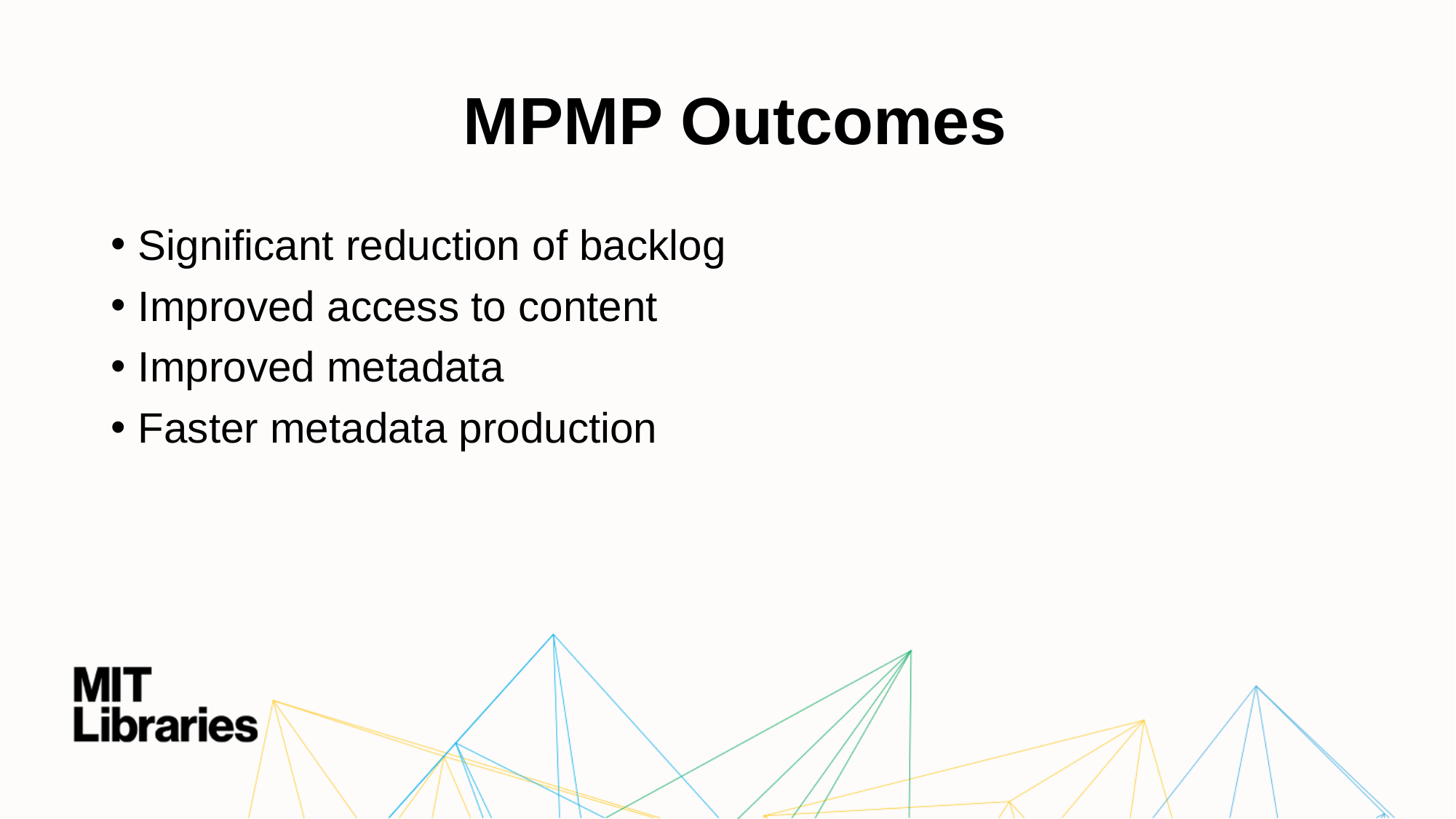

# MPMP Outcomes
Significant reduction of backlog
Improved access to content
Improved metadata
Faster metadata production